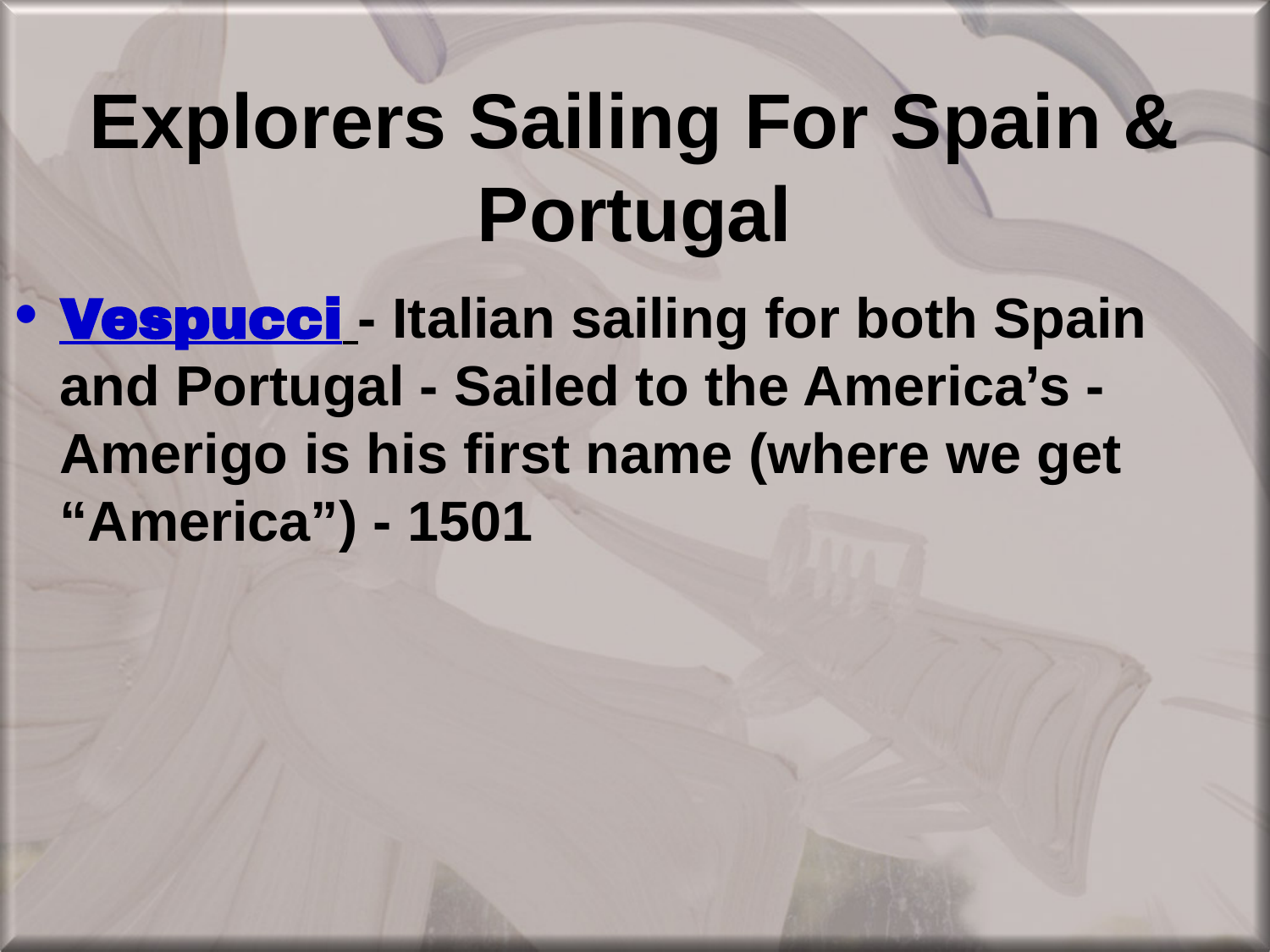

Explorers Sailing For Spain & Portugal
Vespucci - Italian sailing for both Spain and Portugal - Sailed to the America’s - Amerigo is his first name (where we get “America”) - 1501